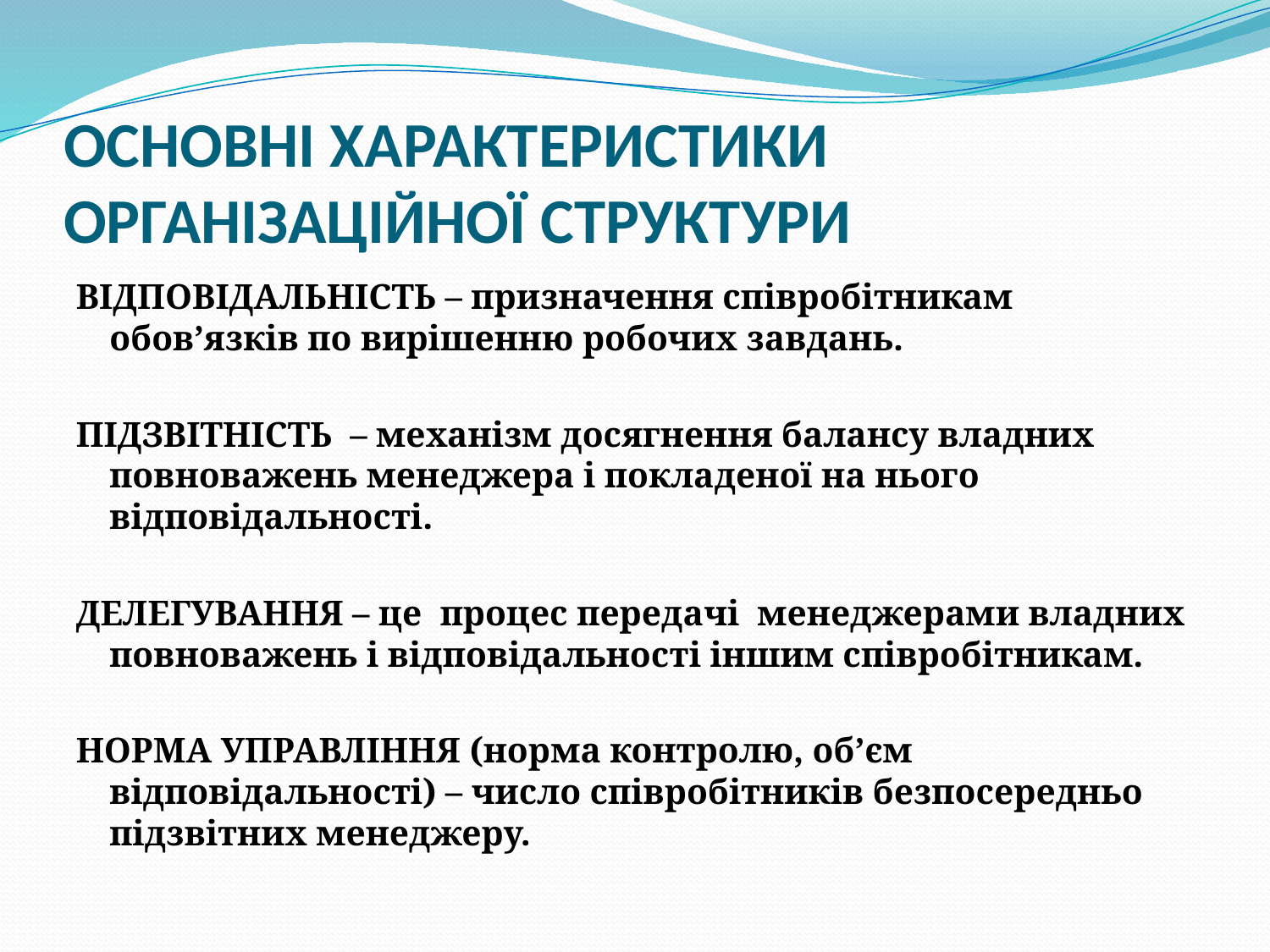

# ОСНОВНІ ХАРАКТЕРИСТИКИ ОРГАНІЗАЦІЙНОЇ СТРУКТУРИ
ВІДПОВІДАЛЬНІСТЬ – призначення співробітникам обов’язків по вирішенню робочих завдань.

ПІДЗВІТНІСТЬ  – механізм досягнення балансу владних повноважень менеджера і покладеної на нього відповідальності.

ДЕЛЕГУВАННЯ – це  процес передачі  менеджерами владних повноважень і відповідальності іншим співробітникам.

НОРМА УПРАВЛІННЯ (норма контролю, об’єм відповідальності) – число співробітників безпосередньо підзвітних менеджеру.